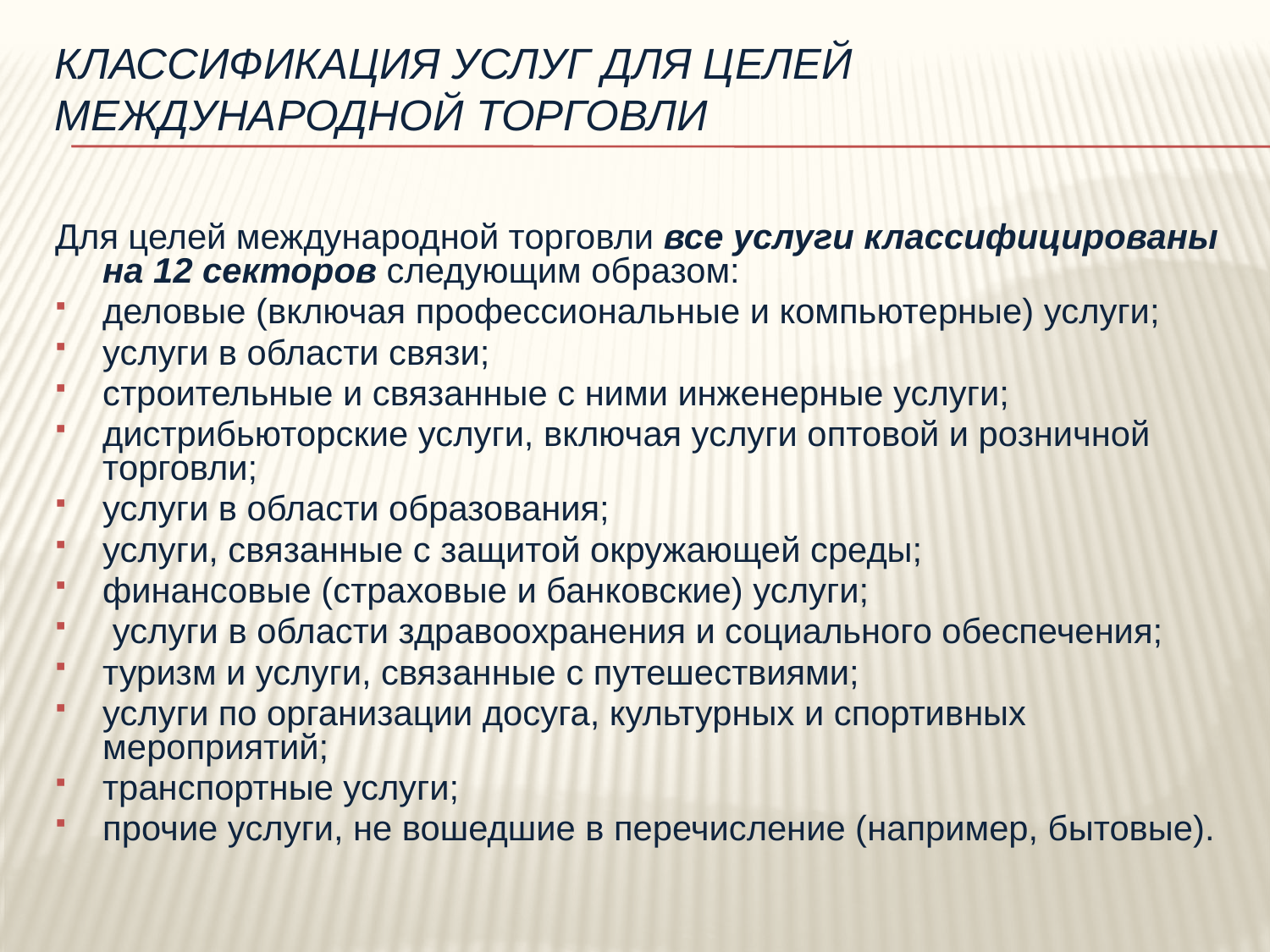

# Классификация услуг для целей международной торговли
Для целей международной торговли все услуги классифицированы на 12 секторов следующим образом:
деловые (включая профессиональные и компьютерные) услуги;
услуги в области связи;
строительные и связанные с ними инженерные услуги;
дистрибьюторские услуги, включая услуги оптовой и розничной торговли;
услуги в области образования;
услуги, связанные с защитой окружающей среды;
финансовые (страховые и банковские) услуги;
 услуги в области здравоохранения и социального обеспечения;
туризм и услуги, связанные с путешествиями;
услуги по организации досуга, культурных и спортивных мероприятий;
транспортные услуги;
прочие услуги, не вошедшие в перечисление (например, бытовые).